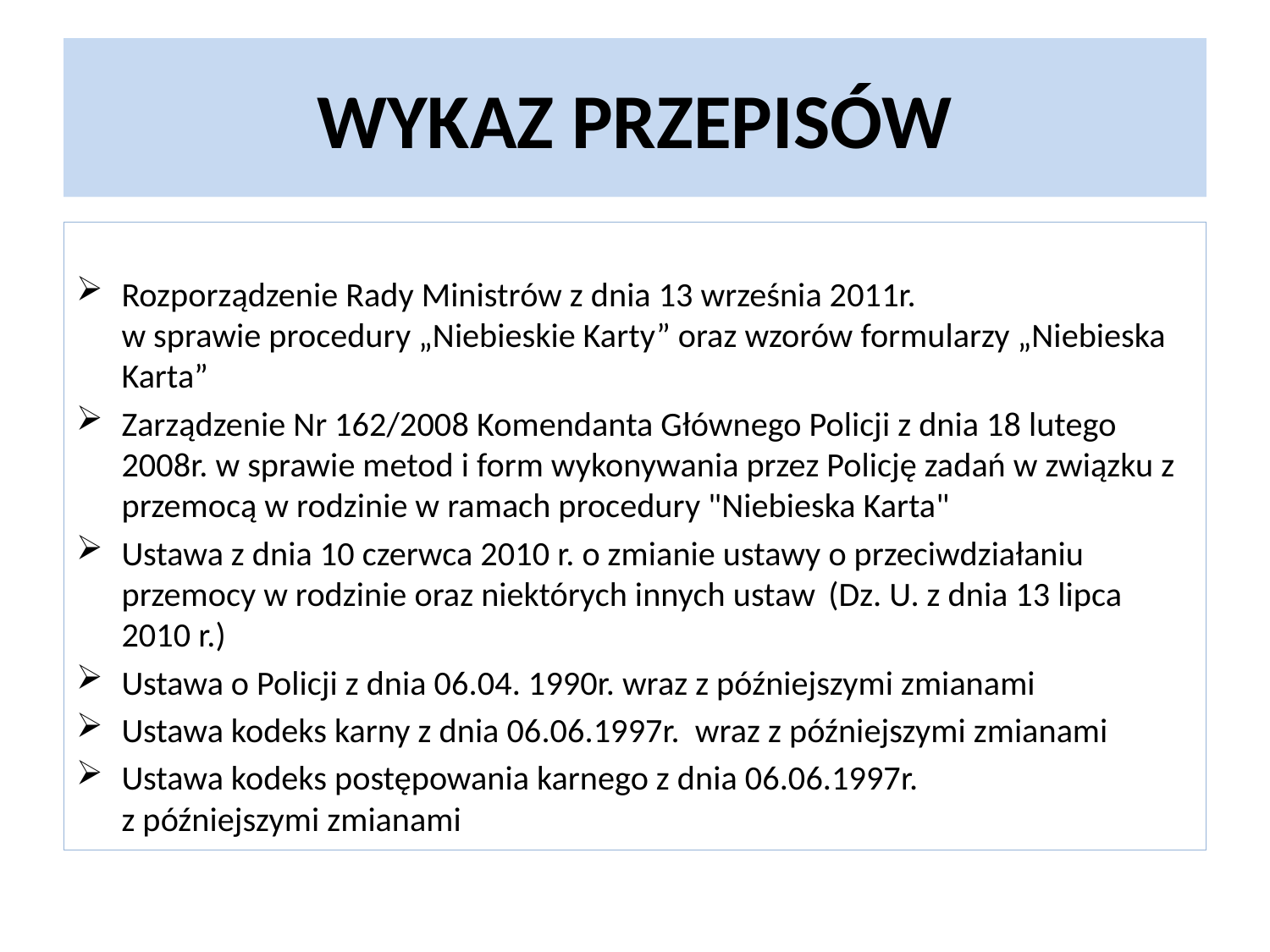

# WYKAZ PRZEPISÓW

Rozporządzenie Rady Ministrów z dnia 13 września 2011r.
w sprawie procedury „Niebieskie Karty” oraz wzorów formularzy „Niebieska Karta”
Zarządzenie Nr 162/2008 Komendanta Głównego Policji z dnia 18 lutego 2008r. w sprawie metod i form wykonywania przez Policję zadań w związku z przemocą w rodzinie w ramach procedury "Niebieska Karta"
Ustawa z dnia 10 czerwca 2010 r. o zmianie ustawy o przeciwdziałaniu przemocy w rodzinie oraz niektórych innych ustaw  (Dz. U. z dnia 13 lipca 2010 r.)
Ustawa o Policji z dnia 06.04. 1990r. wraz z późniejszymi zmianami
Ustawa kodeks karny z dnia 06.06.1997r.  wraz z późniejszymi zmianami
Ustawa kodeks postępowania karnego z dnia 06.06.1997r.
z późniejszymi zmianami